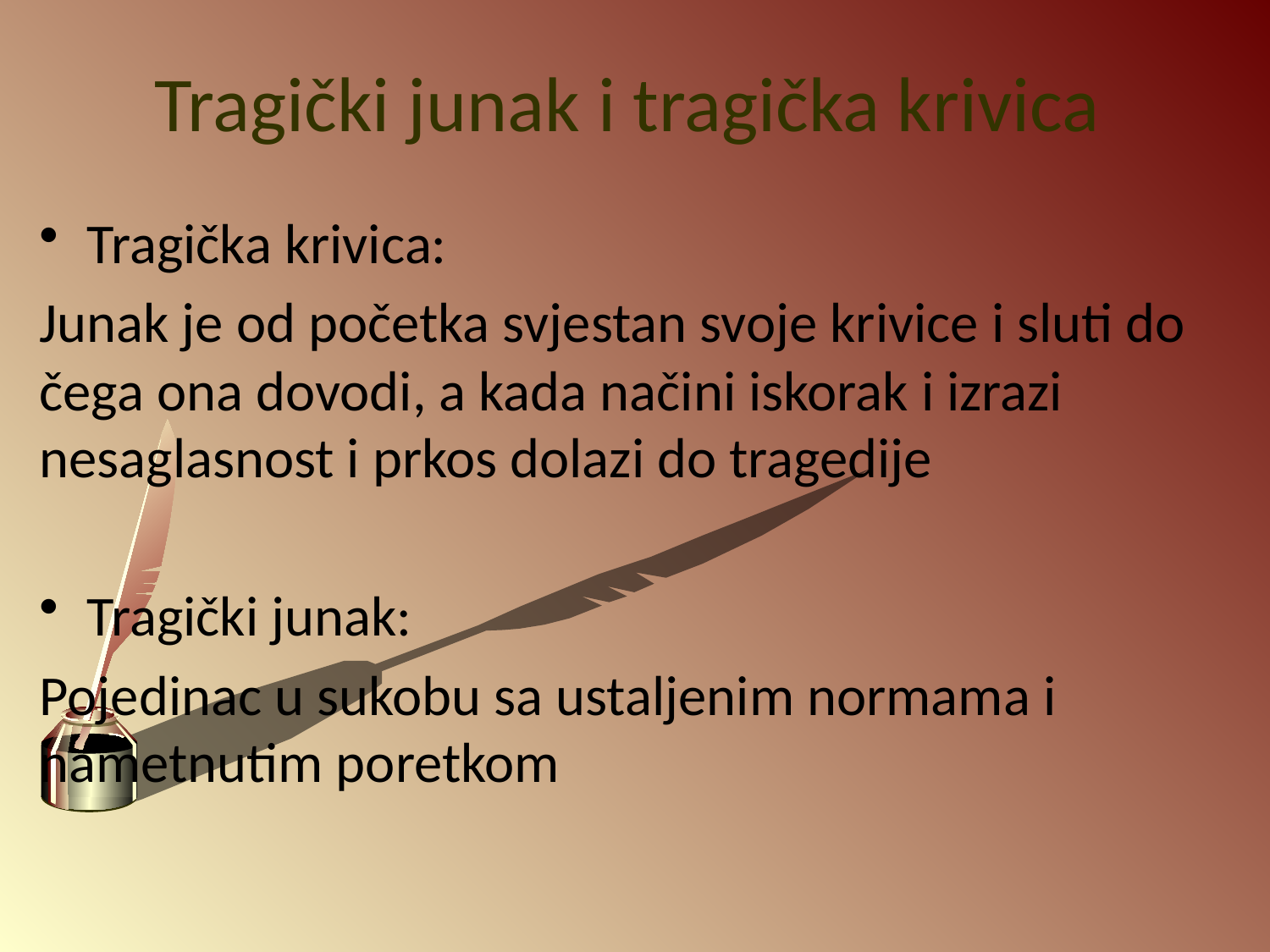

# Tragički junak i tragička krivica
Tragička krivica:
Junak je od početka svjestan svoje krivice i sluti do čega ona dovodi, a kada načini iskorak i izrazi nesaglasnost i prkos dolazi do tragedije

Tragički junak:
Pojedinac u sukobu sa ustaljenim normama i nametnutim poretkom